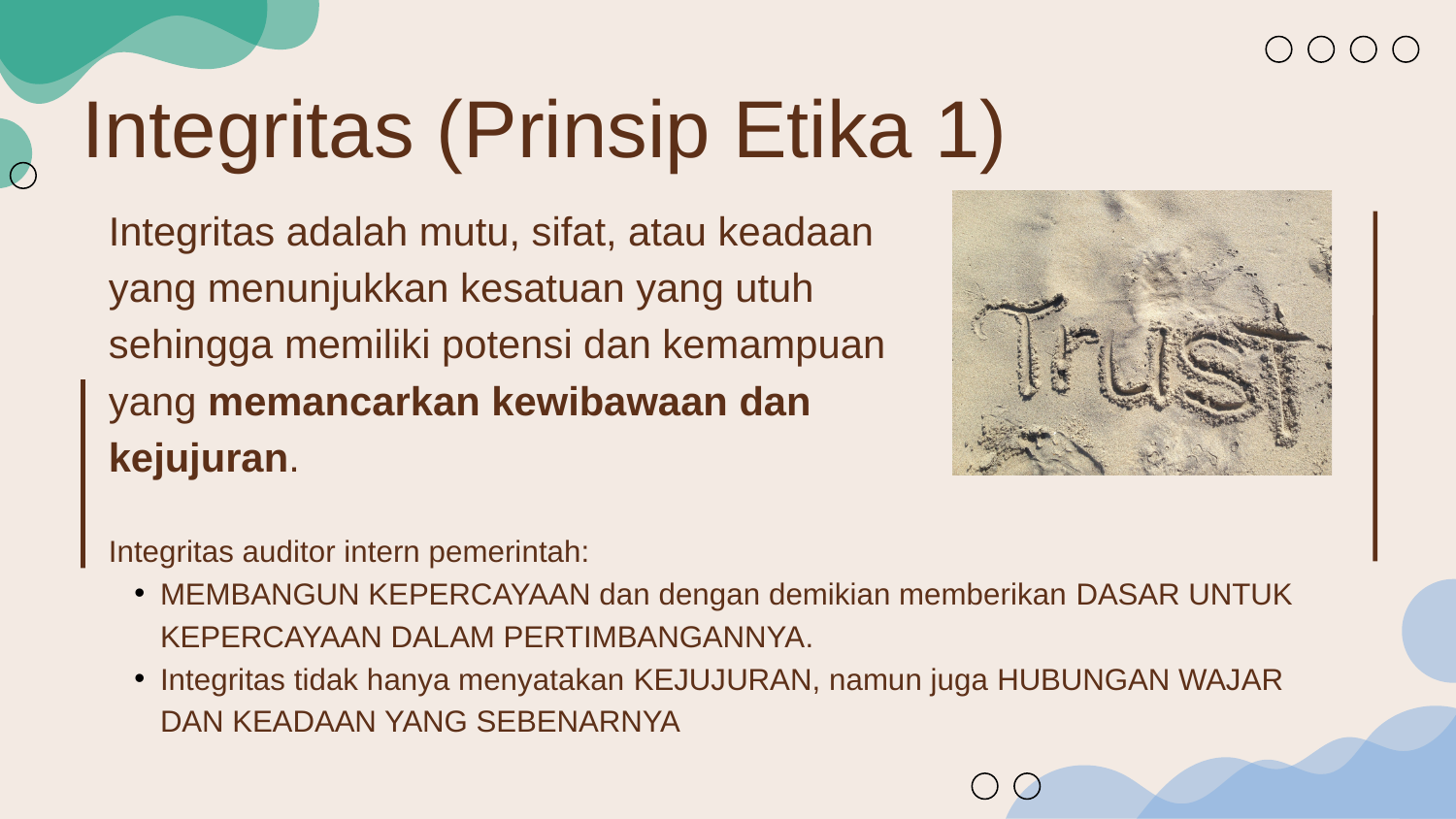

Integritas (Prinsip Etika 1)

Integritas adalah mutu, sifat, atau keadaan yang menunjukkan kesatuan yang utuh sehingga memiliki potensi dan kemampuan yang memancarkan kewibawaan dan kejujuran.

Integritas auditor intern pemerintah:
MEMBANGUN KEPERCAYAAN dan dengan demikian memberikan DASAR UNTUK KEPERCAYAAN DALAM PERTIMBANGANNYA.
Integritas tidak hanya menyatakan KEJUJURAN, namun juga HUBUNGAN WAJAR DAN KEADAAN YANG SEBENARNYA